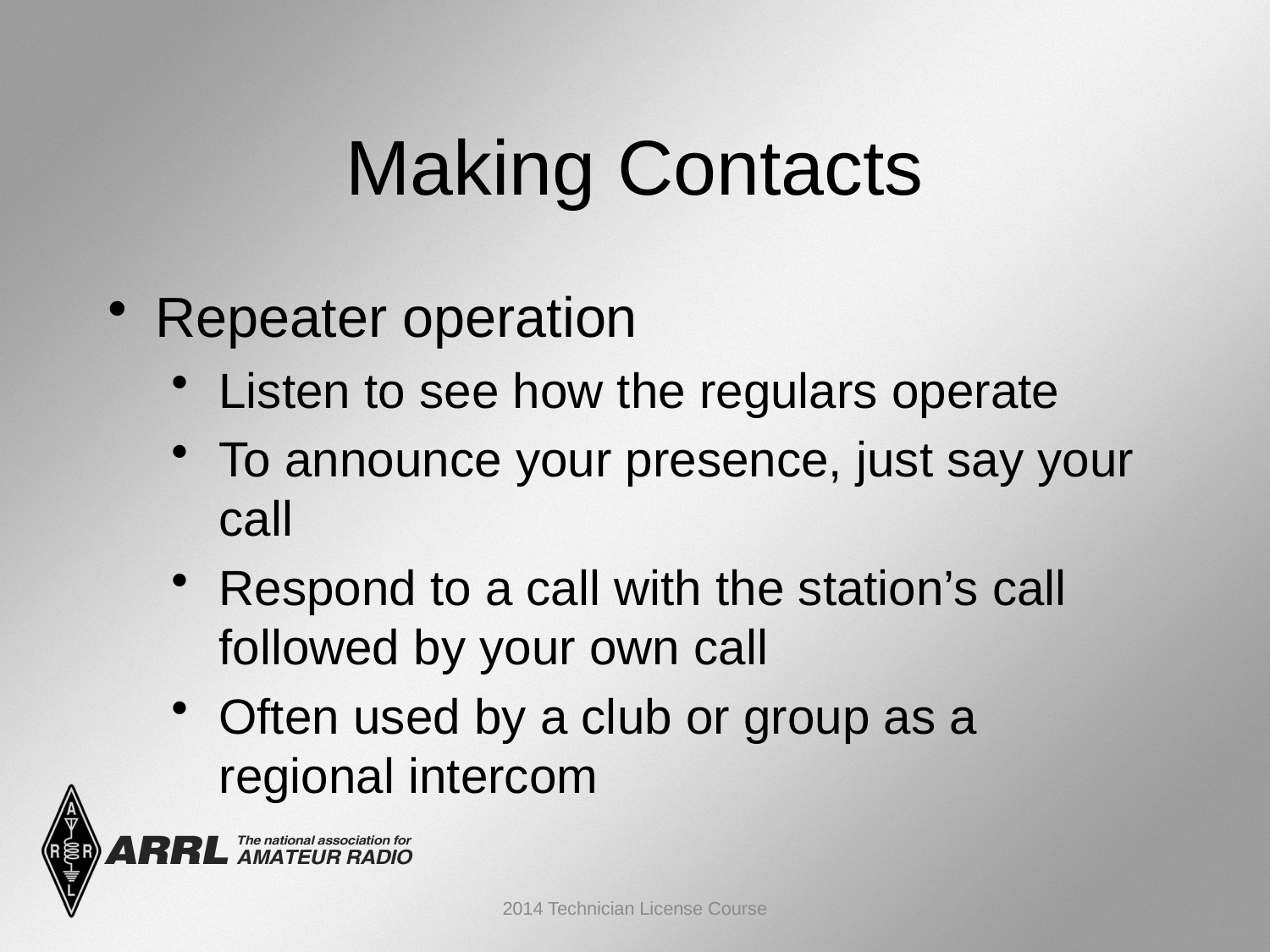

Making Contacts
Repeater operation
Listen to see how the regulars operate
To announce your presence, just say your call
Respond to a call with the station’s call followed by your own call
Often used by a club or group as a regional intercom
2014 Technician License Course